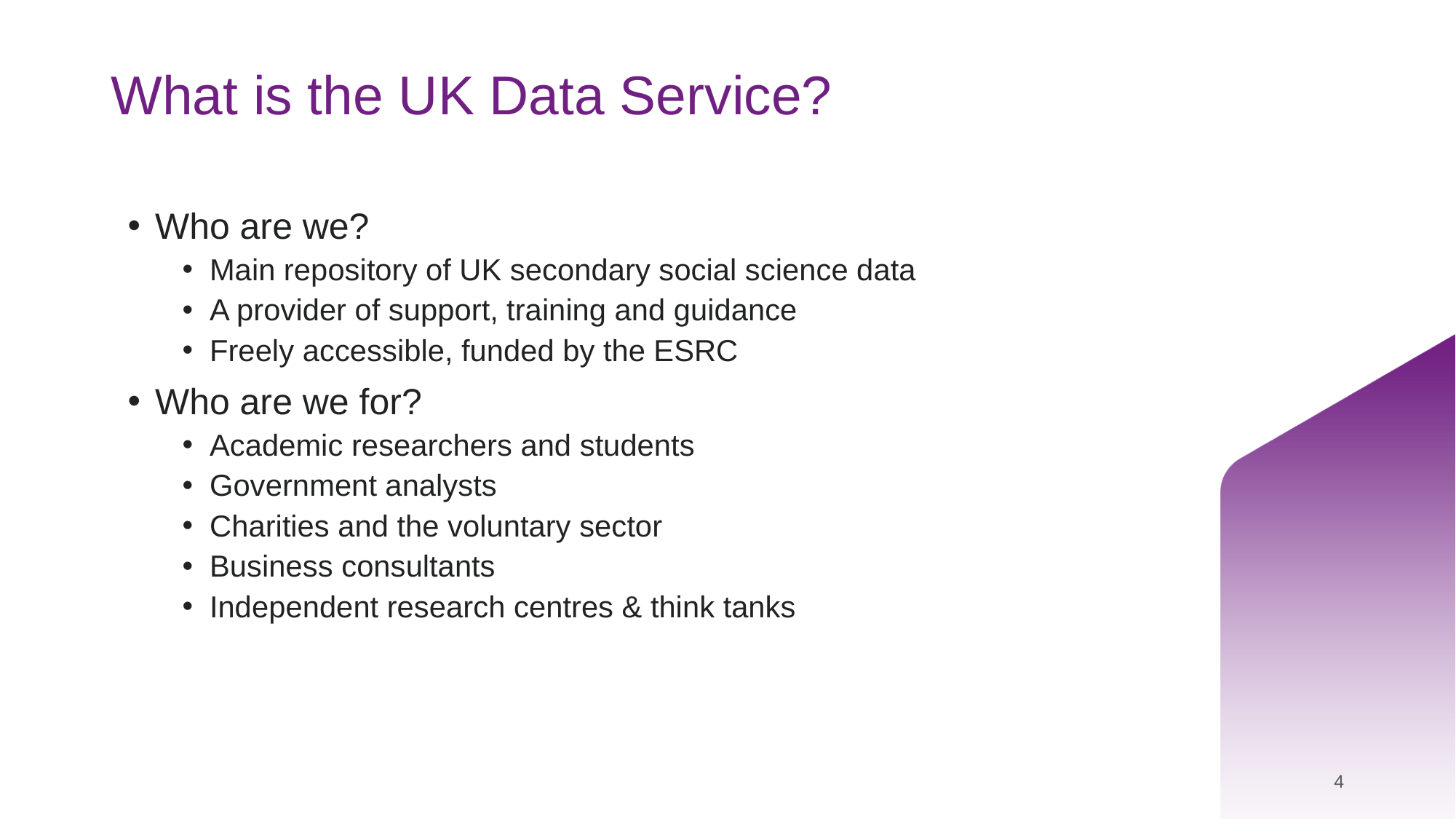

# What is the UK Data Service?
Who are we?
Main repository of UK secondary social science data
A provider of support, training and guidance
Freely accessible, funded by the ESRC
Who are we for?
Academic researchers and students
Government analysts
Charities and the voluntary sector
Business consultants
Independent research centres & think tanks

4